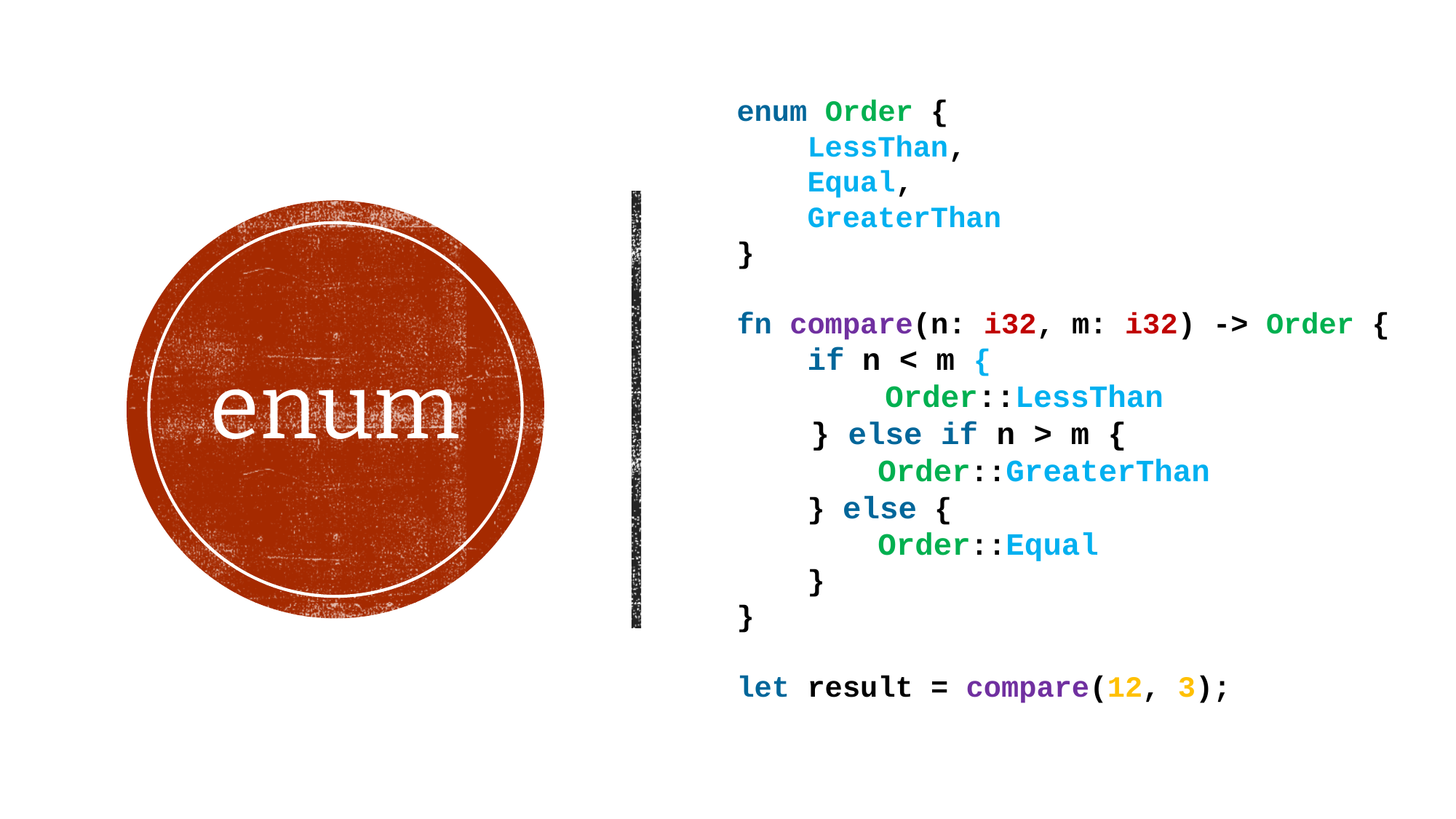

enum Order {
    LessThan,
    Equal,
    GreaterThan
}

fn compare(n: i32, m: i32) -> Order {
    if n < m {
        Order::LessThan
    } else if n > m {
        Order::GreaterThan
    } else {
        Order::Equal
    }
}

let result = compare(12, 3);

# enum